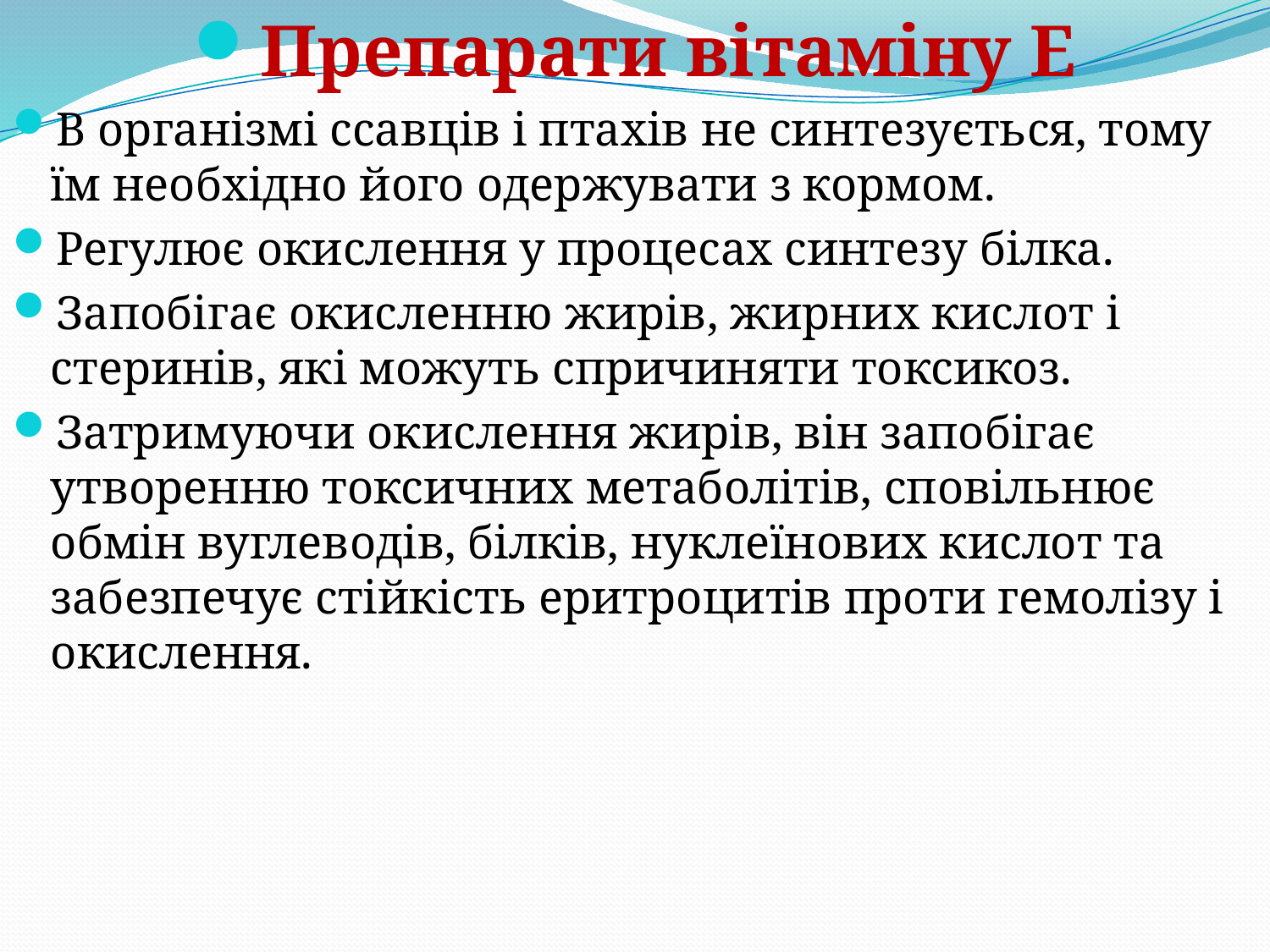

Препарати вітаміну Е
В організмі ссавців і птахів не синтезується, тому їм необхідно його одержувати з кормом.
Регулює окислення у процесах синтезу білка.
Запобігає окисленню жирів, жирних кислот і стеринів, які можуть спричиняти токсикоз.
Затримуючи окислення жирів, він запобігає утворенню токсичних метаболітів, сповільнює обмін вуглеводів, білків, нуклеїнових кислот та забезпечує стійкість еритроцитів проти гемолізу і окислення.